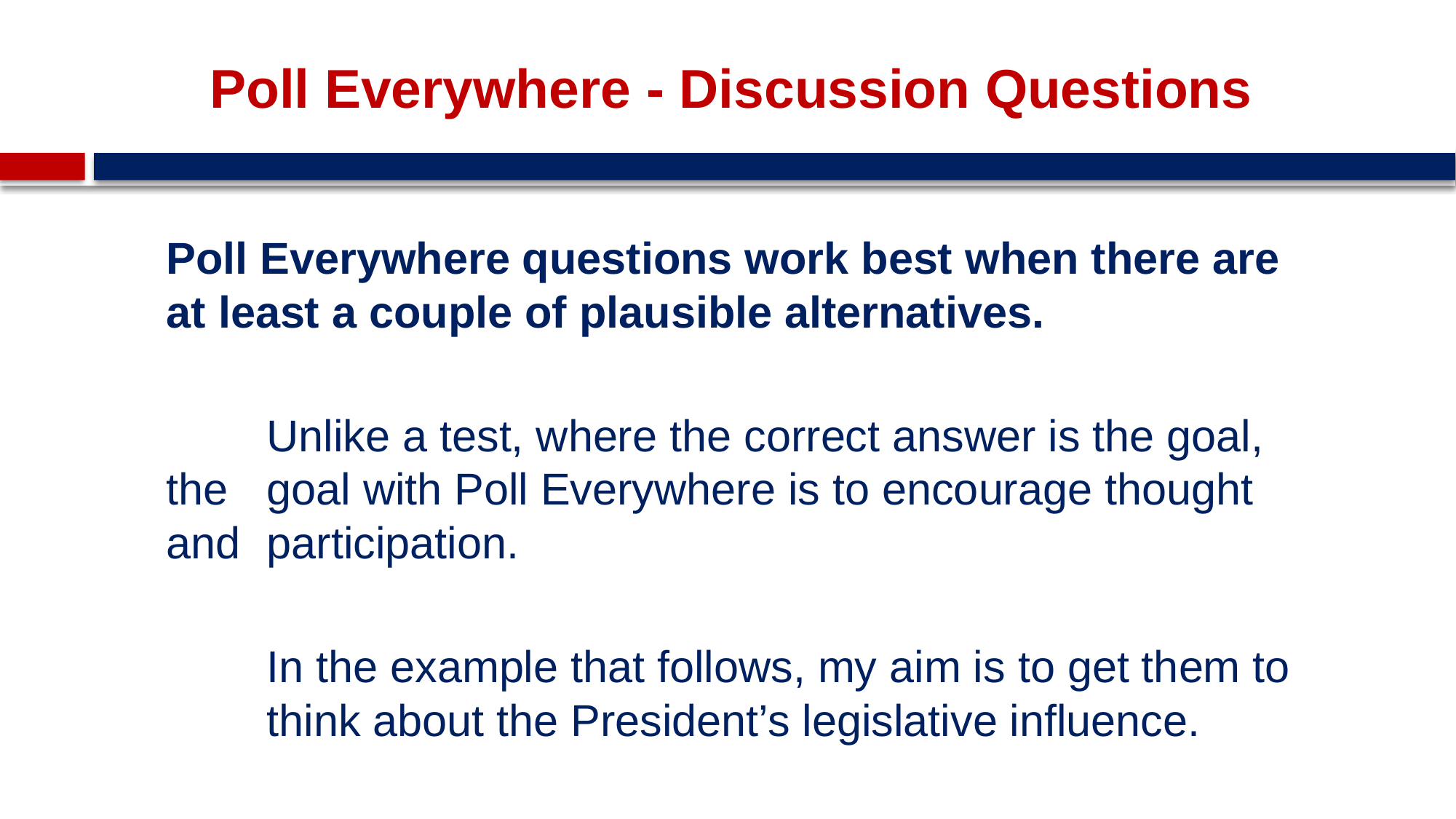

# Poll Everywhere - Discussion Questions
Poll Everywhere questions work best when there are at least a couple of plausible alternatives.

	Unlike a test, where the correct answer is the goal, the 	goal with Poll Everywhere is to encourage thought and 	participation.

	In the example that follows, my aim is to get them to 	think about the President’s legislative influence.